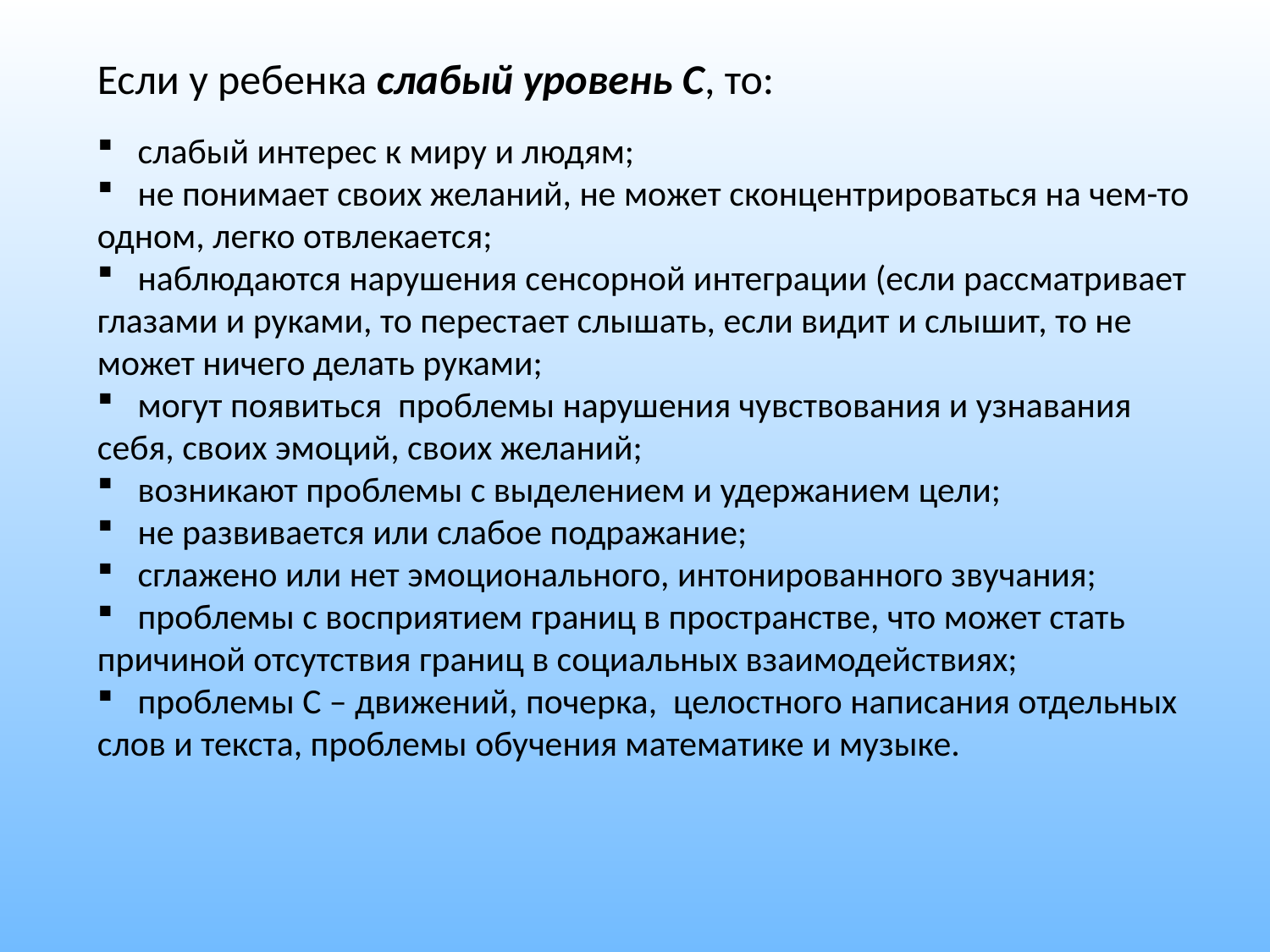

Если у ребенка слабый уровень С, то:

   слабый интерес к миру и людям;
   не понимает своих желаний, не может сконцентрироваться на чем-то одном, легко отвлекается;
   наблюдаются нарушения сенсорной интеграции (если рассматривает глазами и руками, то перестает слышать, если видит и слышит, то не может ничего делать руками;
   могут появиться  проблемы нарушения чувствования и узнавания себя, своих эмоций, своих желаний;
   возникают проблемы с выделением и удержанием цели;
   не развивается или слабое подражание;
   сглажено или нет эмоционального, интонированного звучания;
   проблемы с восприятием границ в пространстве, что может стать причиной отсутствия границ в социальных взаимодействиях;
   проблемы С – движений, почерка,  целостного написания отдельных слов и текста, проблемы обучения математике и музыке.